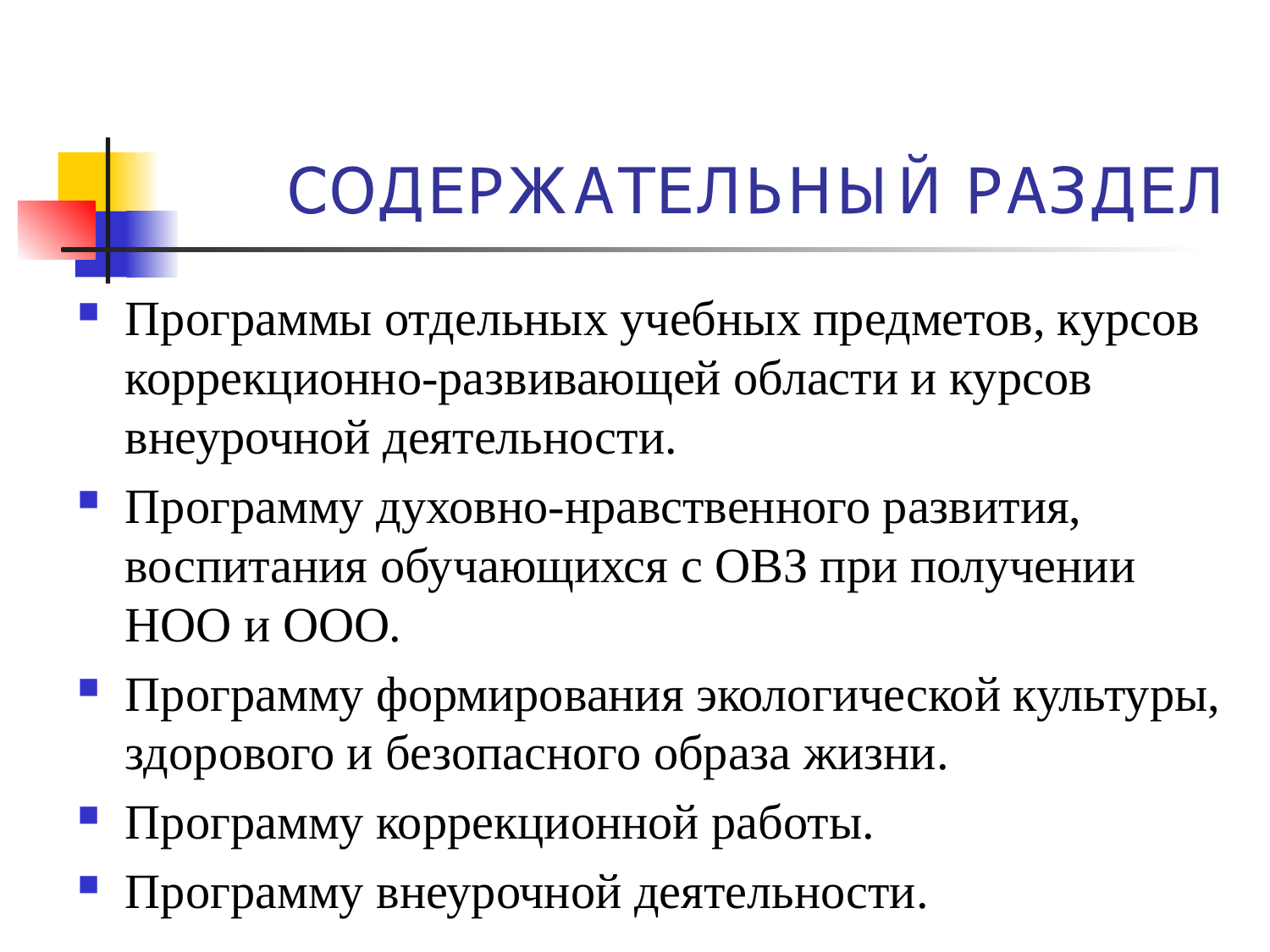

# СОДЕРЖАТЕЛЬНЫЙ РАЗДЕЛ
Программы отдельных учебных предметов, курсов коррекционно-развивающей области и курсов внеурочной деятельности.
Программу духовно-нравственного развития, воспитания обучающихся с ОВЗ при получении НОО и ООО.
Программу формирования экологической культуры, здорового и безопасного образа жизни.
Программу коррекционной работы.
Программу внеурочной деятельности.